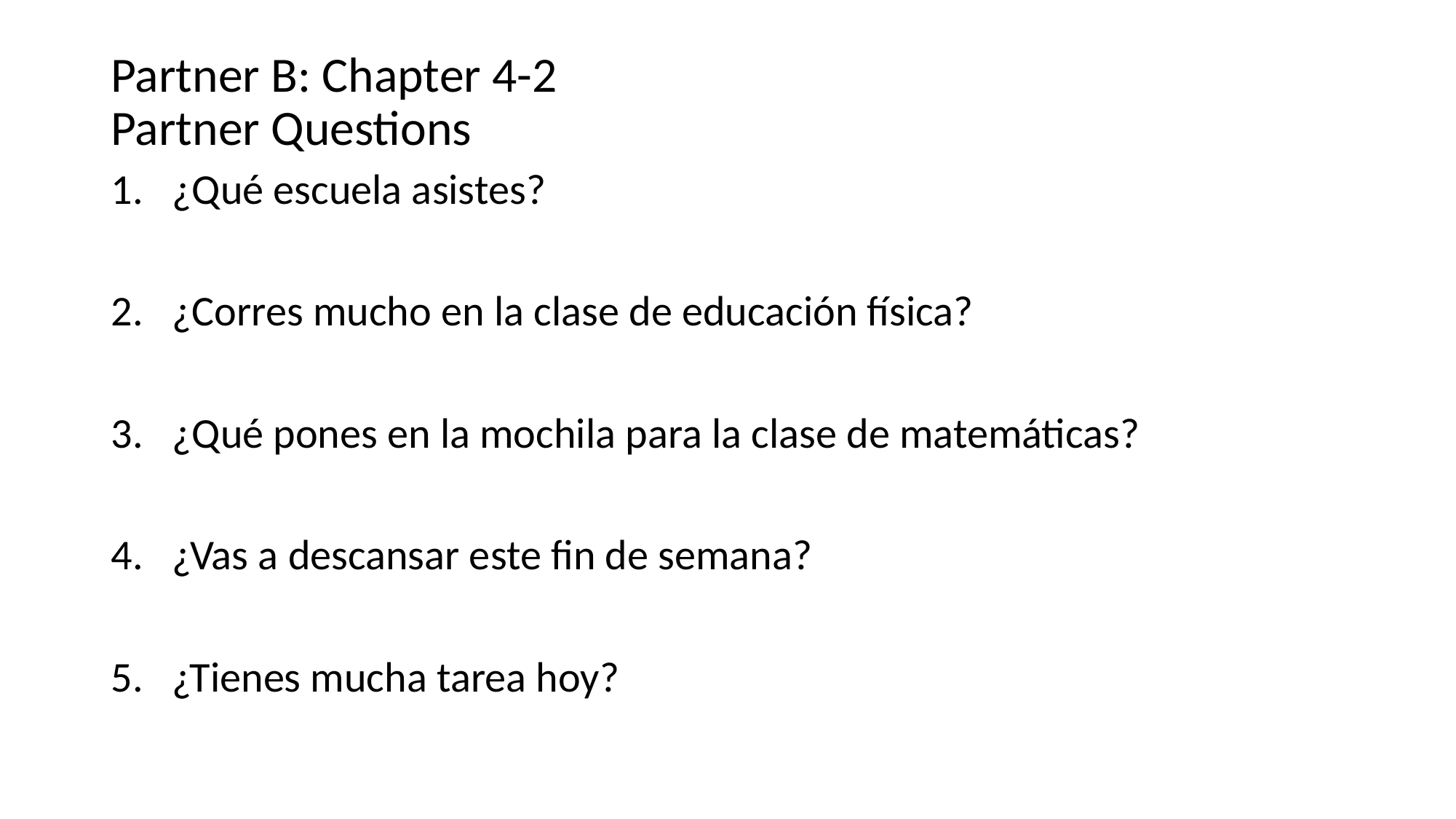

# Partner B: Chapter 4-2 Partner Questions
¿Qué escuela asistes?

¿Corres mucho en la clase de educación física?

¿Qué pones en la mochila para la clase de matemáticas?

¿Vas a descansar este fin de semana?

¿Tienes mucha tarea hoy?